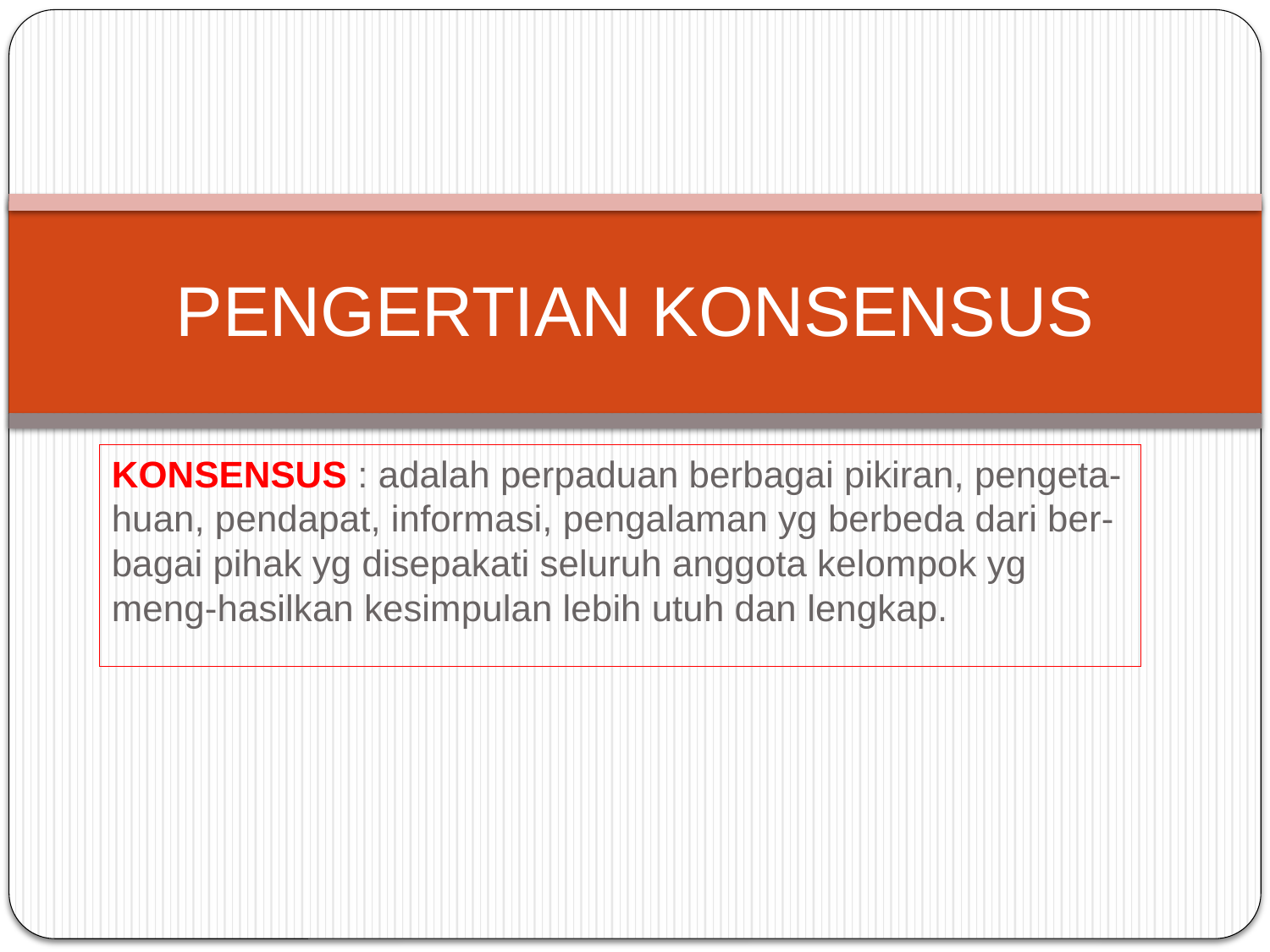

# PENGERTIAN KONSENSUS
KONSENSUS : adalah perpaduan berbagai pikiran, pengeta-huan, pendapat, informasi, pengalaman yg berbeda dari ber-bagai pihak yg disepakati seluruh anggota kelompok yg meng-hasilkan kesimpulan lebih utuh dan lengkap.